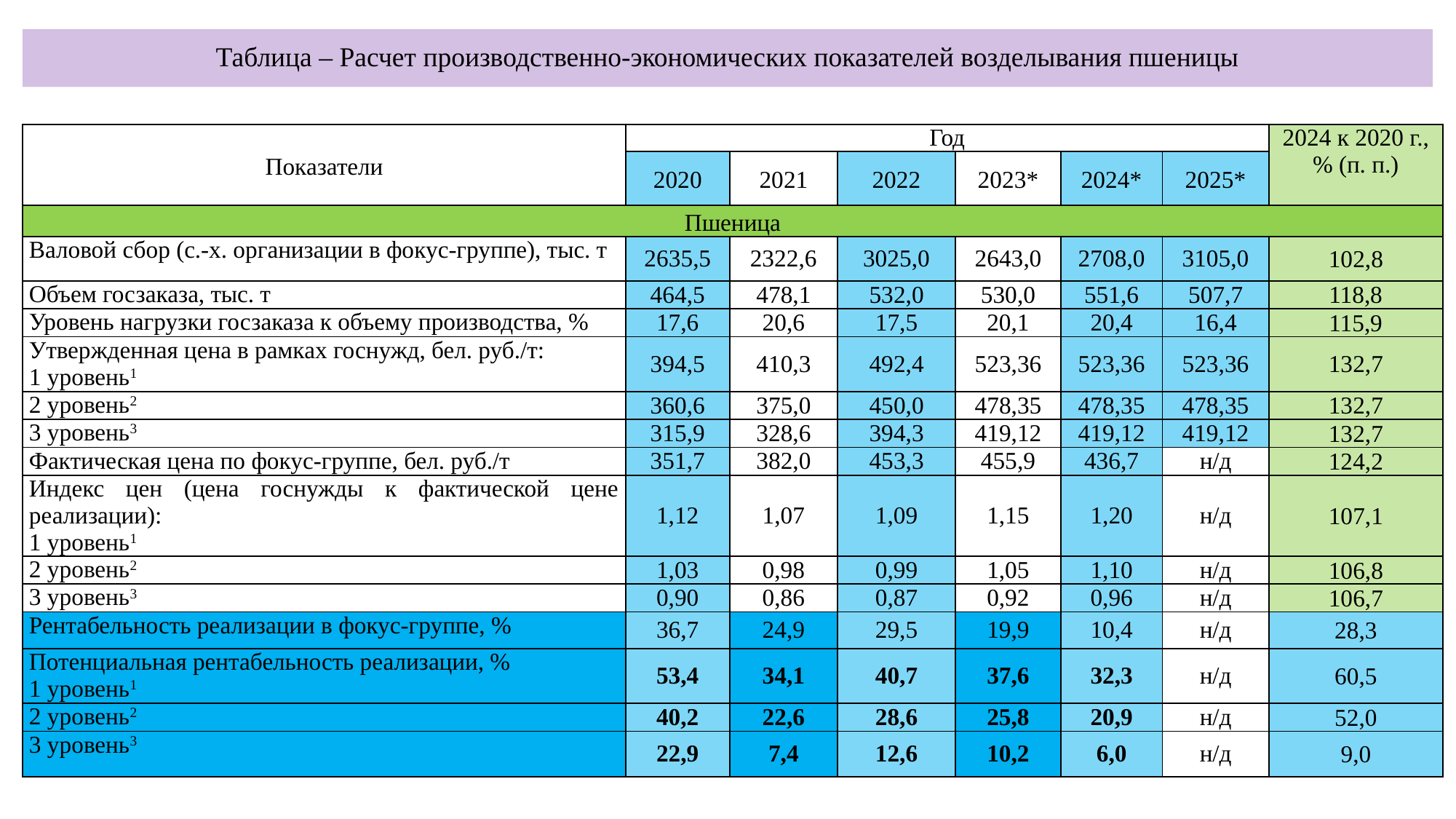

# Таблица – Расчет производственно-экономических показателей возделывания пшеницы
| Показатели | Год |  |  |  |  |  | 2024 к 2020 г., % (п. п.) |
| --- | --- | --- | --- | --- | --- | --- | --- |
|  | 2020 | 2021 | 2022 | 2023\* | 2024\* | 2025\* |  |
| Пшеница |  |  |  |  |  |  |  |
| Валовой сбор (с.-х. организации в фокус-группе), тыс. т | 2635,5 | 2322,6 | 3025,0 | 2643,0 | 2708,0 | 3105,0 | 102,8 |
| Объем госзаказа, тыс. т | 464,5 | 478,1 | 532,0 | 530,0 | 551,6 | 507,7 | 118,8 |
| Уровень нагрузки госзаказа к объему производства, % | 17,6 | 20,6 | 17,5 | 20,1 | 20,4 | 16,4 | 115,9 |
| Утвержденная цена в рамках госнужд, бел. руб./т: 1 уровень1 | 394,5 | 410,3 | 492,4 | 523,36 | 523,36 | 523,36 | 132,7 |
| 2 уровень2 | 360,6 | 375,0 | 450,0 | 478,35 | 478,35 | 478,35 | 132,7 |
| 3 уровень3 | 315,9 | 328,6 | 394,3 | 419,12 | 419,12 | 419,12 | 132,7 |
| Фактическая цена по фокус-группе, бел. руб./т | 351,7 | 382,0 | 453,3 | 455,9 | 436,7 | н/д | 124,2 |
| Индекс цен (цена госнужды к фактической цене реализации): 1 уровень1 | 1,12 | 1,07 | 1,09 | 1,15 | 1,20 | н/д | 107,1 |
| 2 уровень2 | 1,03 | 0,98 | 0,99 | 1,05 | 1,10 | н/д | 106,8 |
| 3 уровень3 | 0,90 | 0,86 | 0,87 | 0,92 | 0,96 | н/д | 106,7 |
| Рентабельность реализации в фокус-группе, % | 36,7 | 24,9 | 29,5 | 19,9 | 10,4 | н/д | 28,3 |
| Потенциальная рентабельность реализации, % 1 уровень1 | 53,4 | 34,1 | 40,7 | 37,6 | 32,3 | н/д | 60,5 |
| 2 уровень2 | 40,2 | 22,6 | 28,6 | 25,8 | 20,9 | н/д | 52,0 |
| 3 уровень3 | 22,9 | 7,4 | 12,6 | 10,2 | 6,0 | н/д | 9,0 |